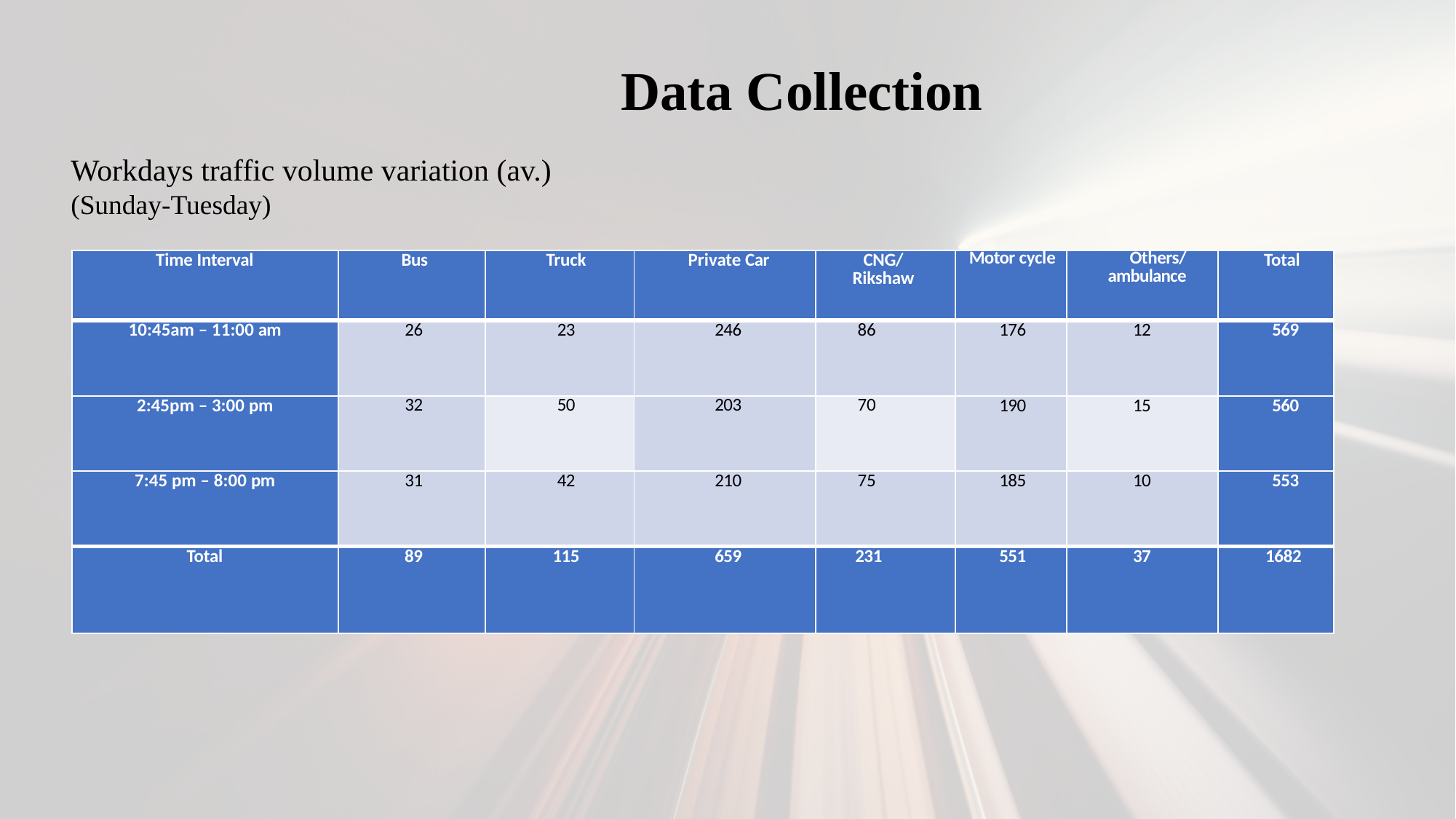

Data Collection
#
Workdays traffic volume variation (av.) (Sunday-Tuesday)
| Time Interval | Bus | Truck | Private Car | CNG/ Rikshaw | Motor cycle | Others/ ambulance | Total |
| --- | --- | --- | --- | --- | --- | --- | --- |
| 10:45am – 11:00 am | 26 | 23 | 246 | 86 | 176 | 12 | 569 |
| 2:45pm – 3:00 pm | 32 | 50 | 203 | 70 | 190 | 15 | 560 |
| 7:45 pm – 8:00 pm | 31 | 42 | 210 | 75 | 185 | 10 | 553 |
| Total | 89 | 115 | 659 | 231 | 551 | 37 | 1682 |